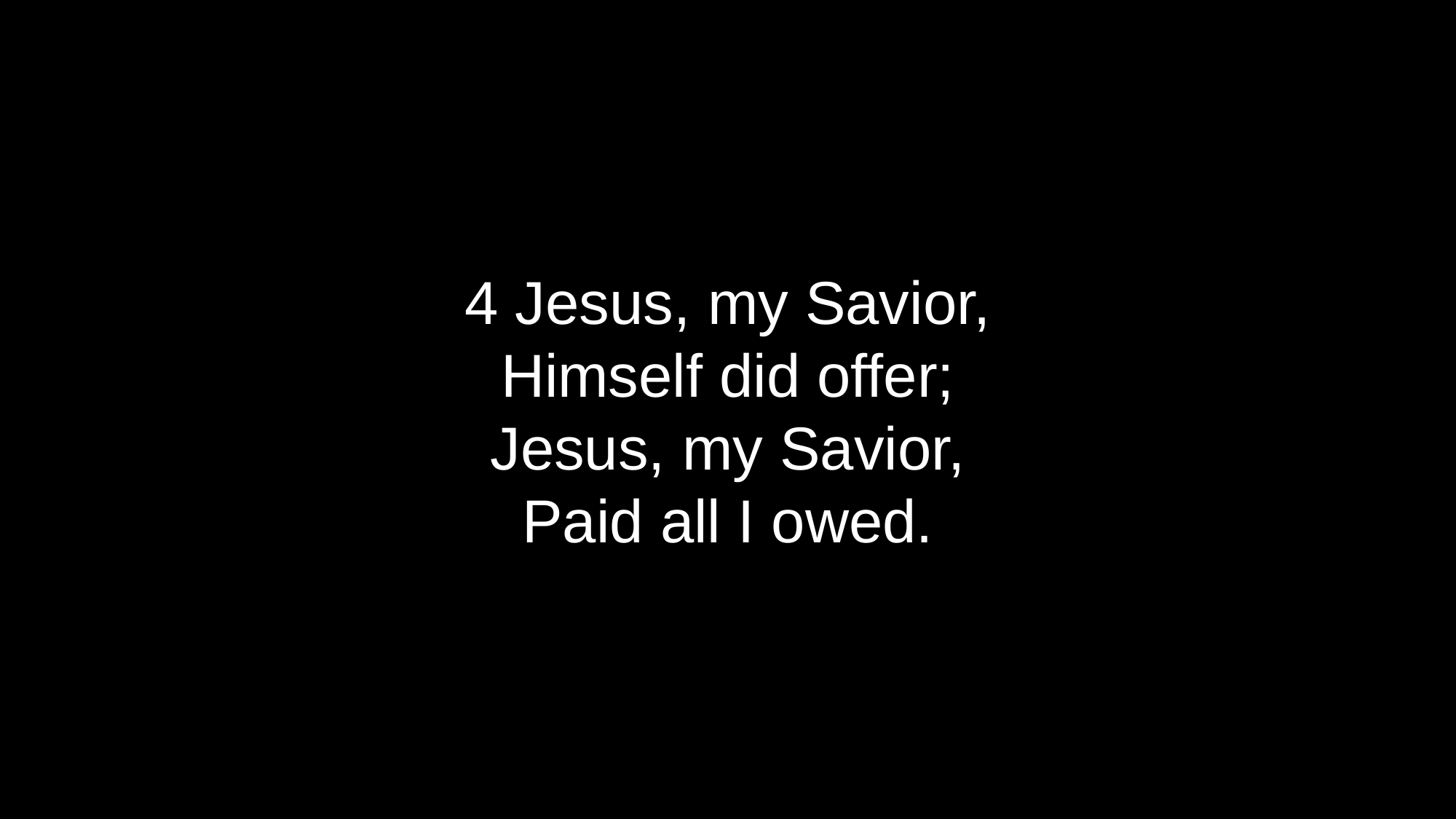

4 Jesus, my Savior,
Himself did offer;
Jesus, my Savior,
Paid all I owed.